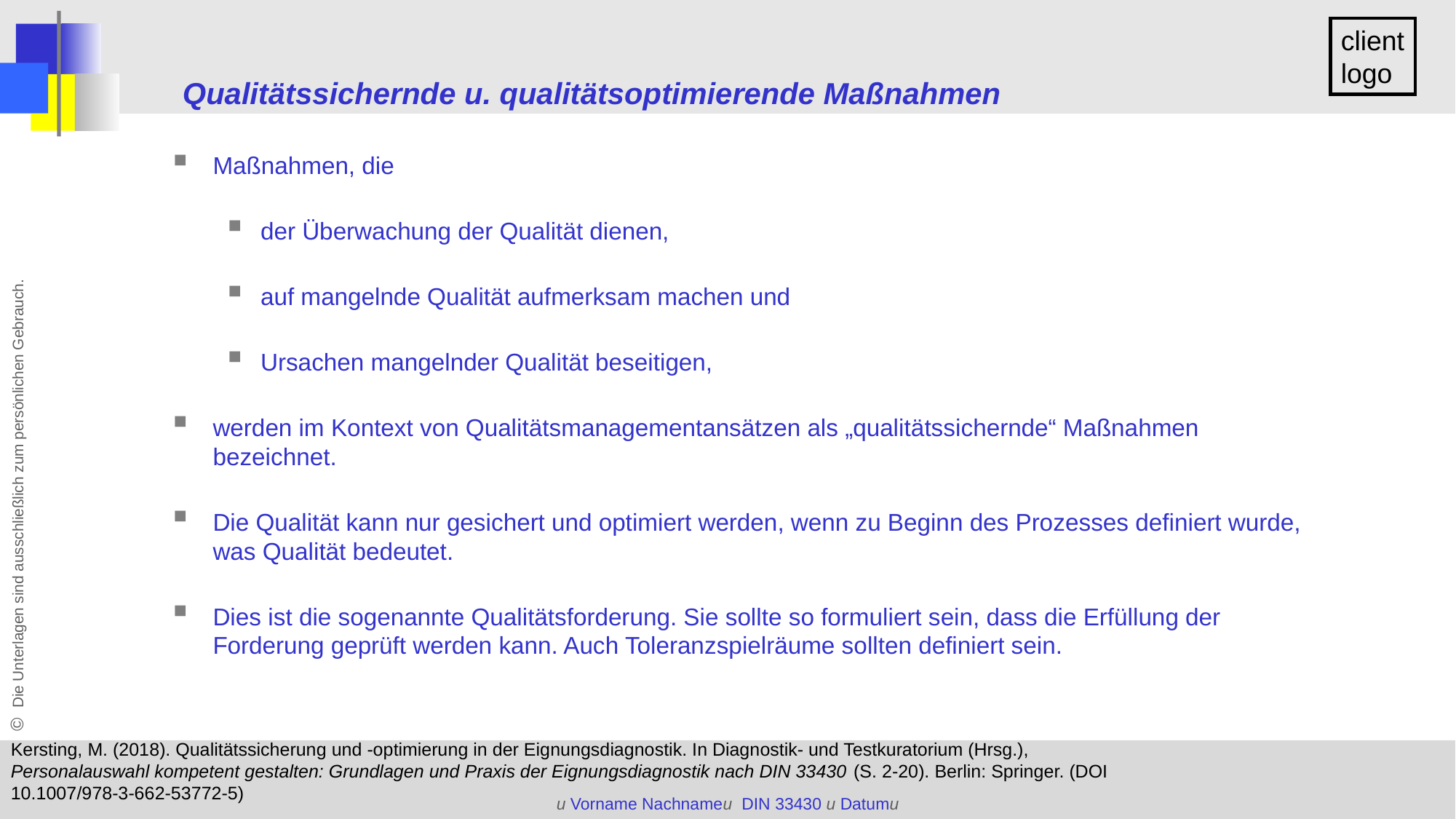

Qualitätssichernde u. qualitätsoptimierende Maßnahmen
Maßnahmen, die
der Überwachung der Qualität dienen,
auf mangelnde Qualität aufmerksam machen und
Ursachen mangelnder Qualität beseitigen,
werden im Kontext von Qualitätsmanagementansätzen als „qualitätssichernde“ Maßnahmen bezeichnet.
Die Qualität kann nur gesichert und optimiert werden, wenn zu Beginn des Prozesses definiert wurde, was Qualität bedeutet.
Dies ist die sogenannte Qualitätsforderung. Sie sollte so formuliert sein, dass die Erfüllung der Forderung geprüft werden kann. Auch Toleranzspielräume sollten definiert sein.
Kersting, M. (2018). Qualitätssicherung und -optimierung in der Eignungsdiagnostik. In Diagnostik- und Testkuratorium (Hrsg.), Personalauswahl kompetent gestalten: Grundlagen und Praxis der Eignungsdiagnostik nach DIN 33430 (S. 2-20). Berlin: Springer. (DOI 10.1007/978-3-662-53772-5)